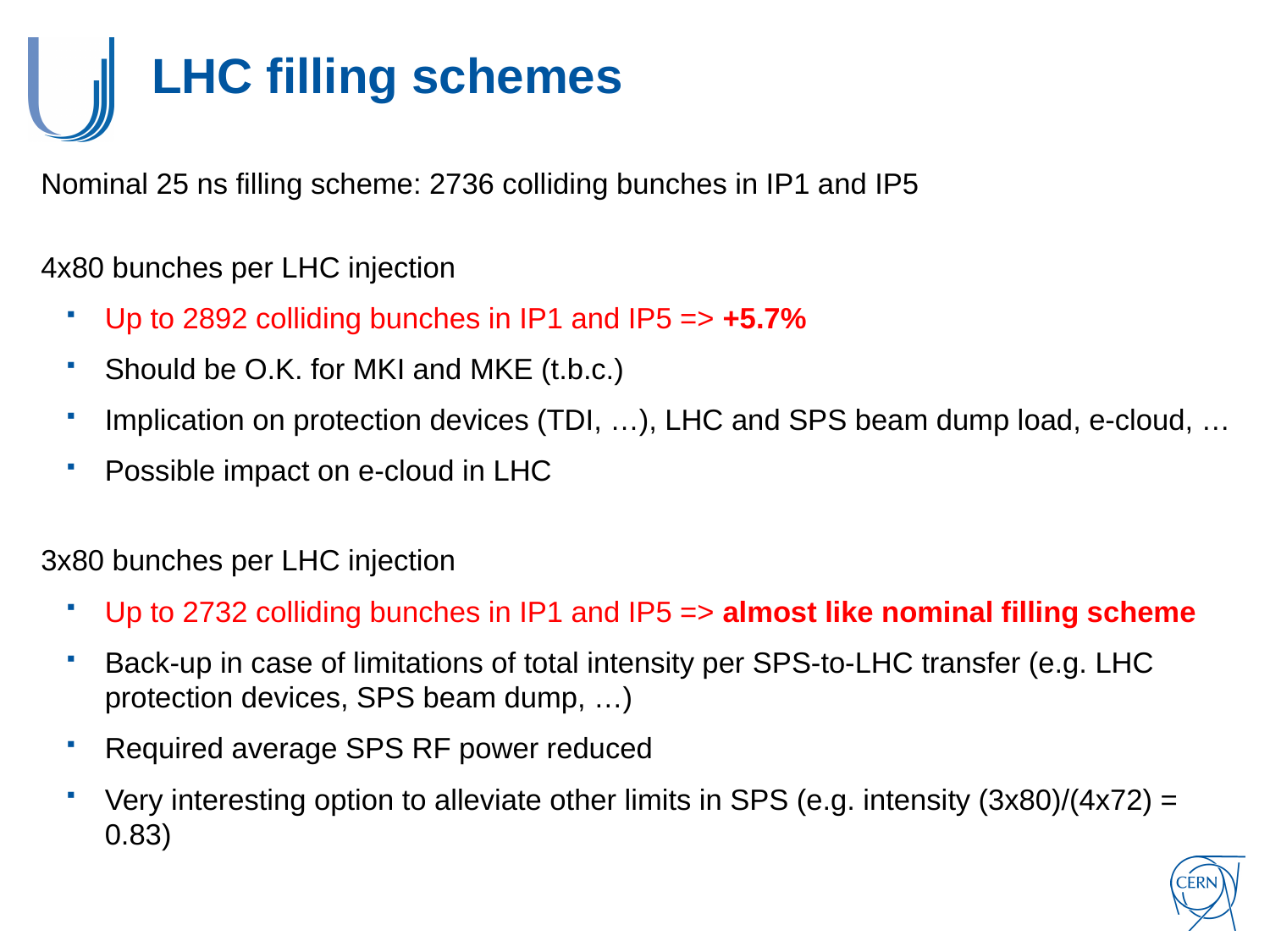

# LHC filling schemes
Nominal 25 ns filling scheme: 2736 colliding bunches in IP1 and IP5

4x80 bunches per LHC injection
Up to 2892 colliding bunches in IP1 and IP5 => +5.7%
Should be O.K. for MKI and MKE (t.b.c.)
Implication on protection devices (TDI, …), LHC and SPS beam dump load, e-cloud, …
Possible impact on e-cloud in LHC

3x80 bunches per LHC injection
Up to 2732 colliding bunches in IP1 and IP5 => almost like nominal filling scheme
Back-up in case of limitations of total intensity per SPS-to-LHC transfer (e.g. LHC protection devices, SPS beam dump, …)
Required average SPS RF power reduced
Very interesting option to alleviate other limits in SPS (e.g. intensity (3x80)/(4x72) = 0.83)